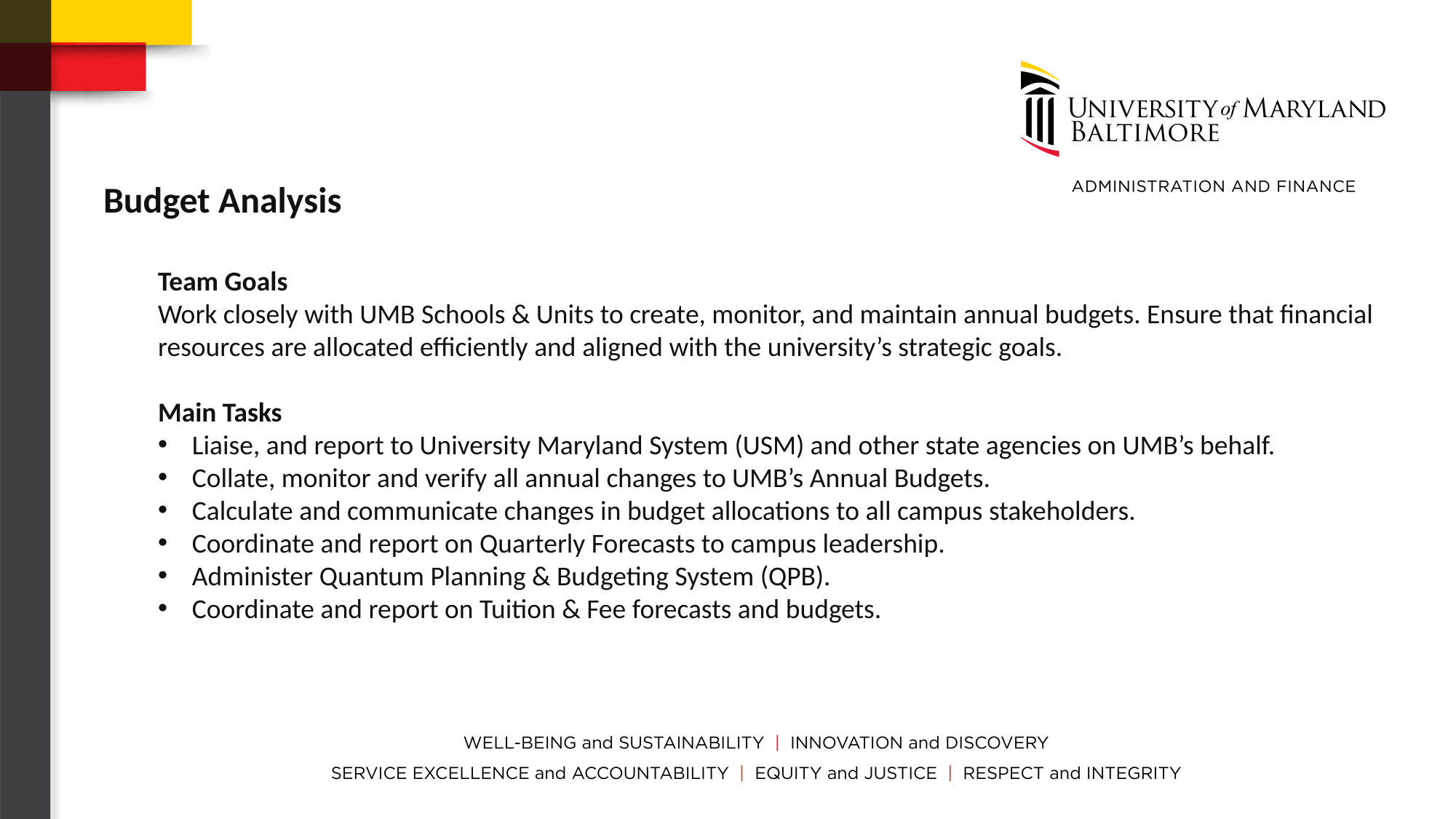

Budget Analysis

Team Goals
Work closely with UMB Schools & Units to create, monitor, and maintain annual budgets. Ensure that financial resources are allocated efficiently and aligned with the university’s strategic goals.

Main Tasks
Liaise, and report to University Maryland System (USM) and other state agencies on UMB’s behalf.
Collate, monitor and verify all annual changes to UMB’s Annual Budgets.
Calculate and communicate changes in budget allocations to all campus stakeholders.
Coordinate and report on Quarterly Forecasts to campus leadership.
Administer Quantum Planning & Budgeting System (QPB).
Coordinate and report on Tuition & Fee forecasts and budgets.